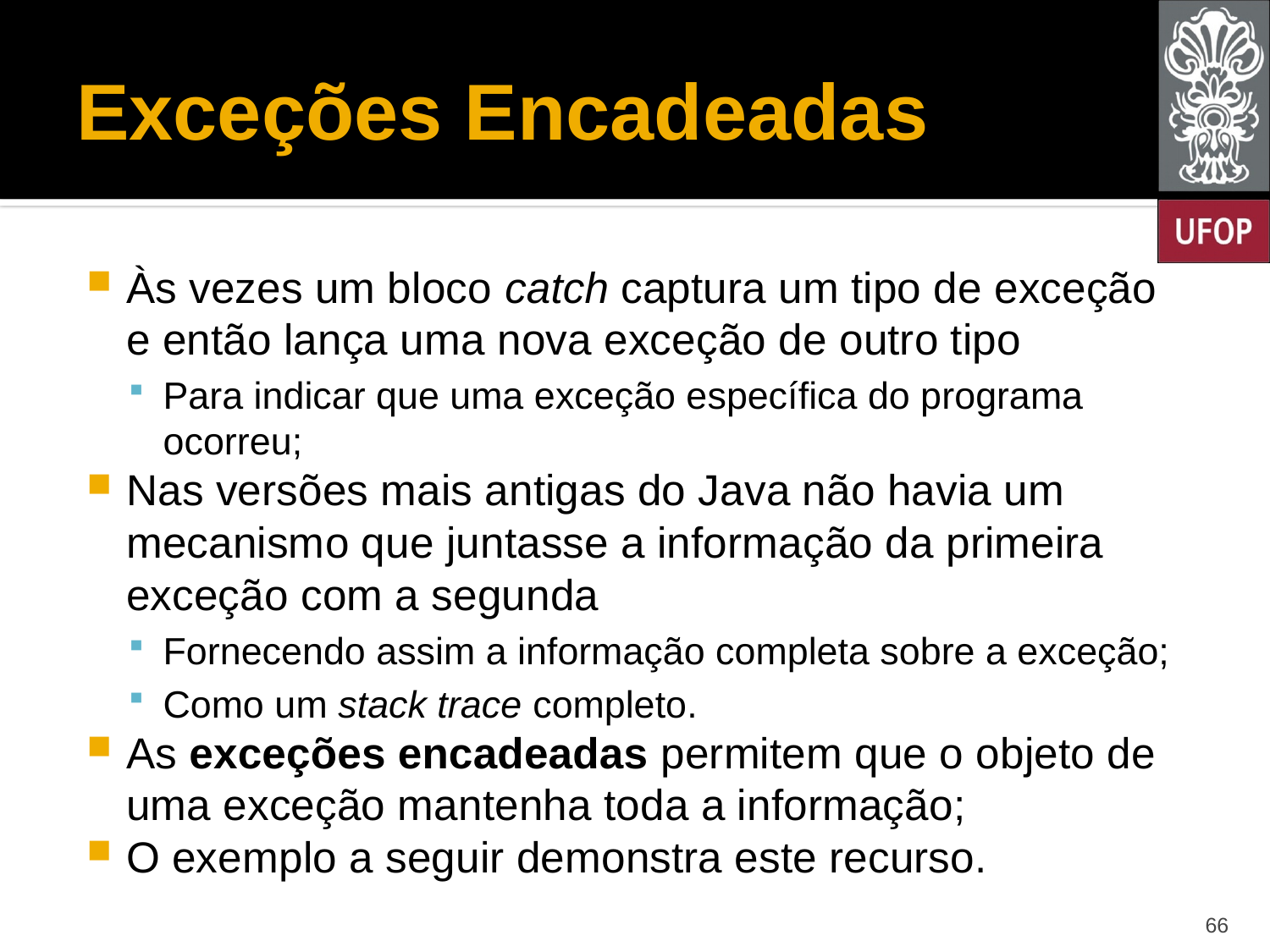

# Exceções Encadeadas
Às vezes um bloco catch captura um tipo de exceção e então lança uma nova exceção de outro tipo
Para indicar que uma exceção específica do programa ocorreu;
Nas versões mais antigas do Java não havia um mecanismo que juntasse a informação da primeira exceção com a segunda
Fornecendo assim a informação completa sobre a exceção;
Como um stack trace completo.
As exceções encadeadas permitem que o objeto de uma exceção mantenha toda a informação;
O exemplo a seguir demonstra este recurso.
66